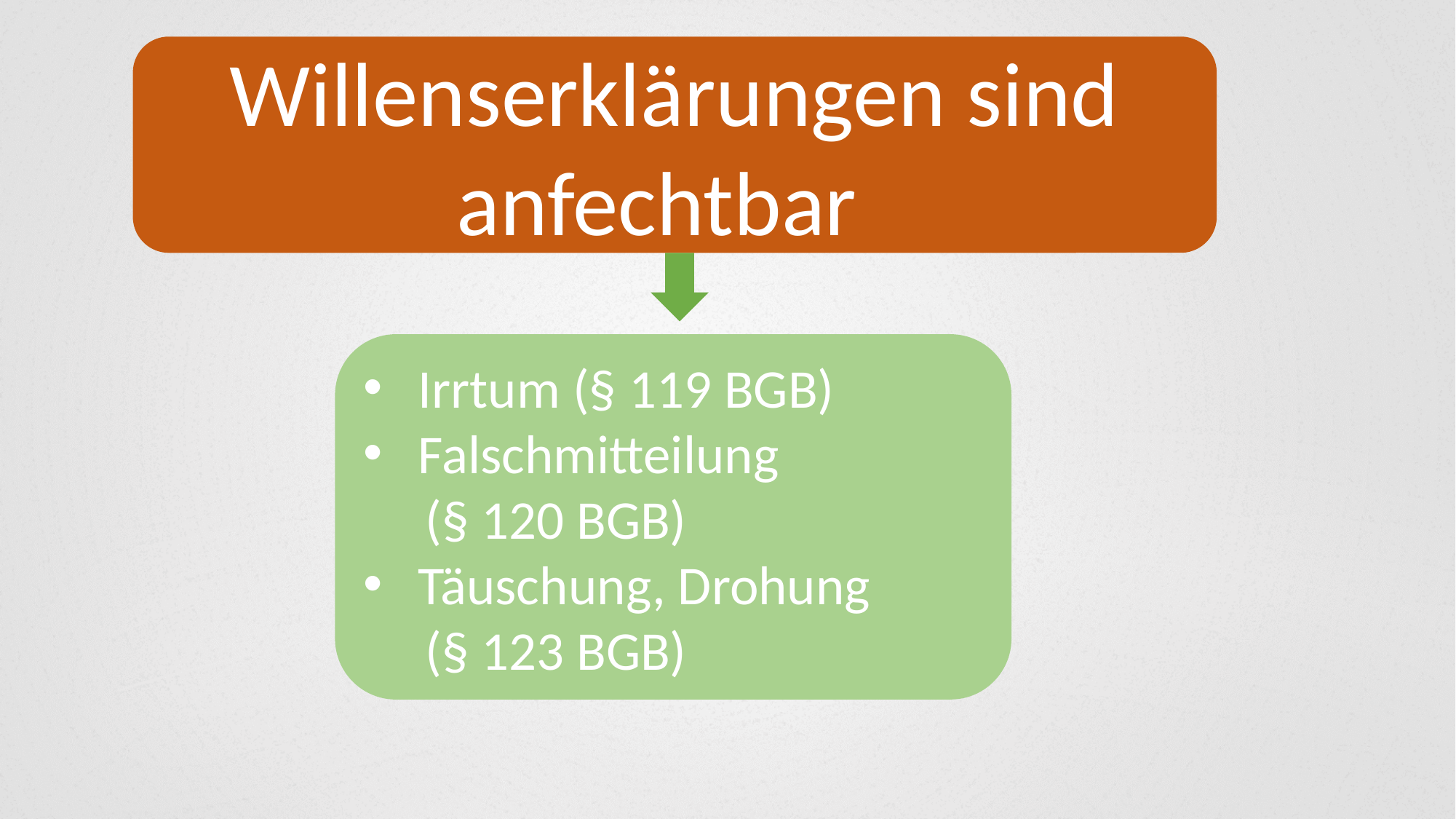

Willenserklärungen sind anfechtbar

Irrtum (§ 119 BGB)
Falschmitteilung
     (§ 120 BGB)
Täuschung, Drohung
     (§ 123 BGB)